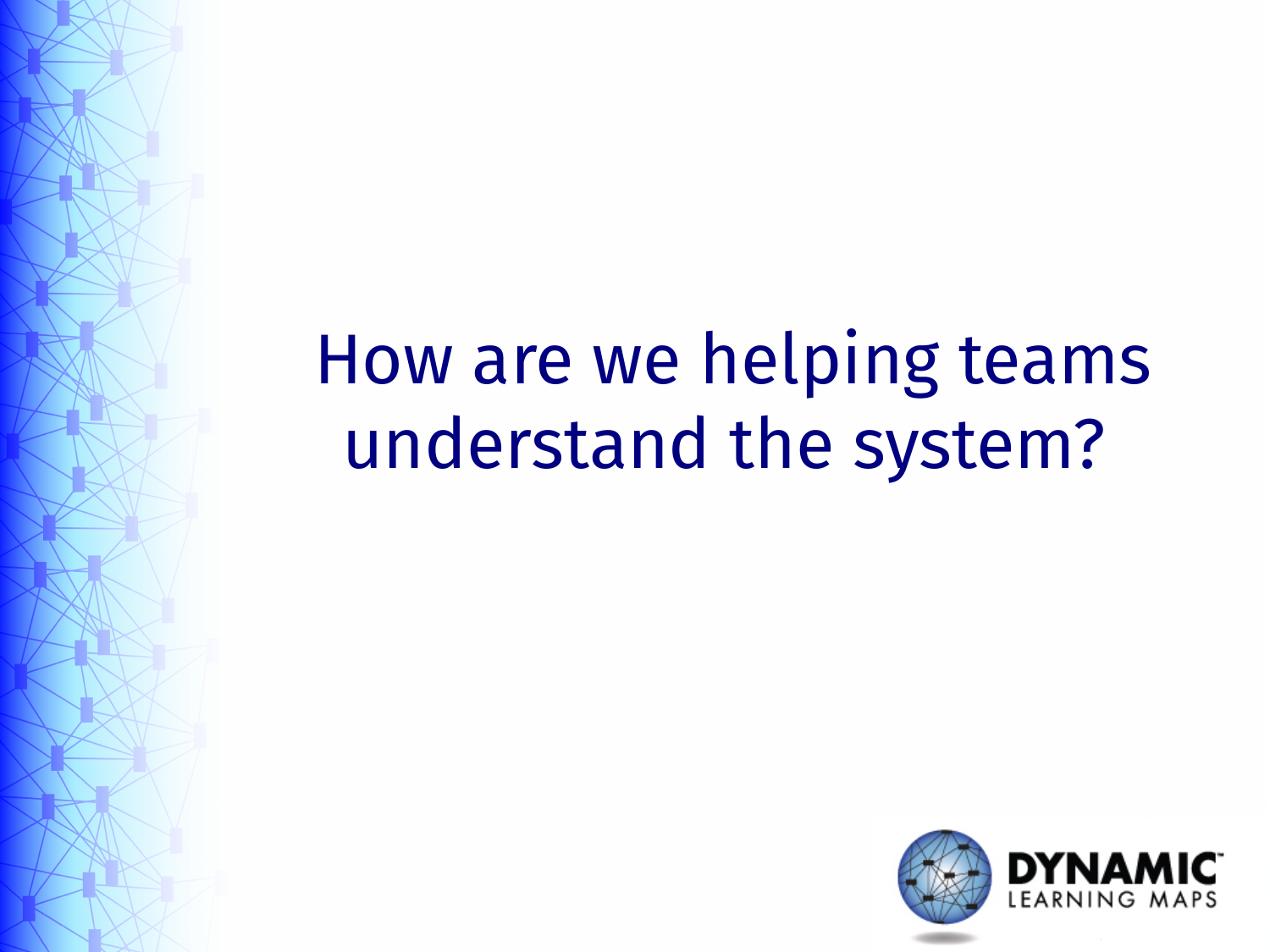

# How are we helping teams understand the system?